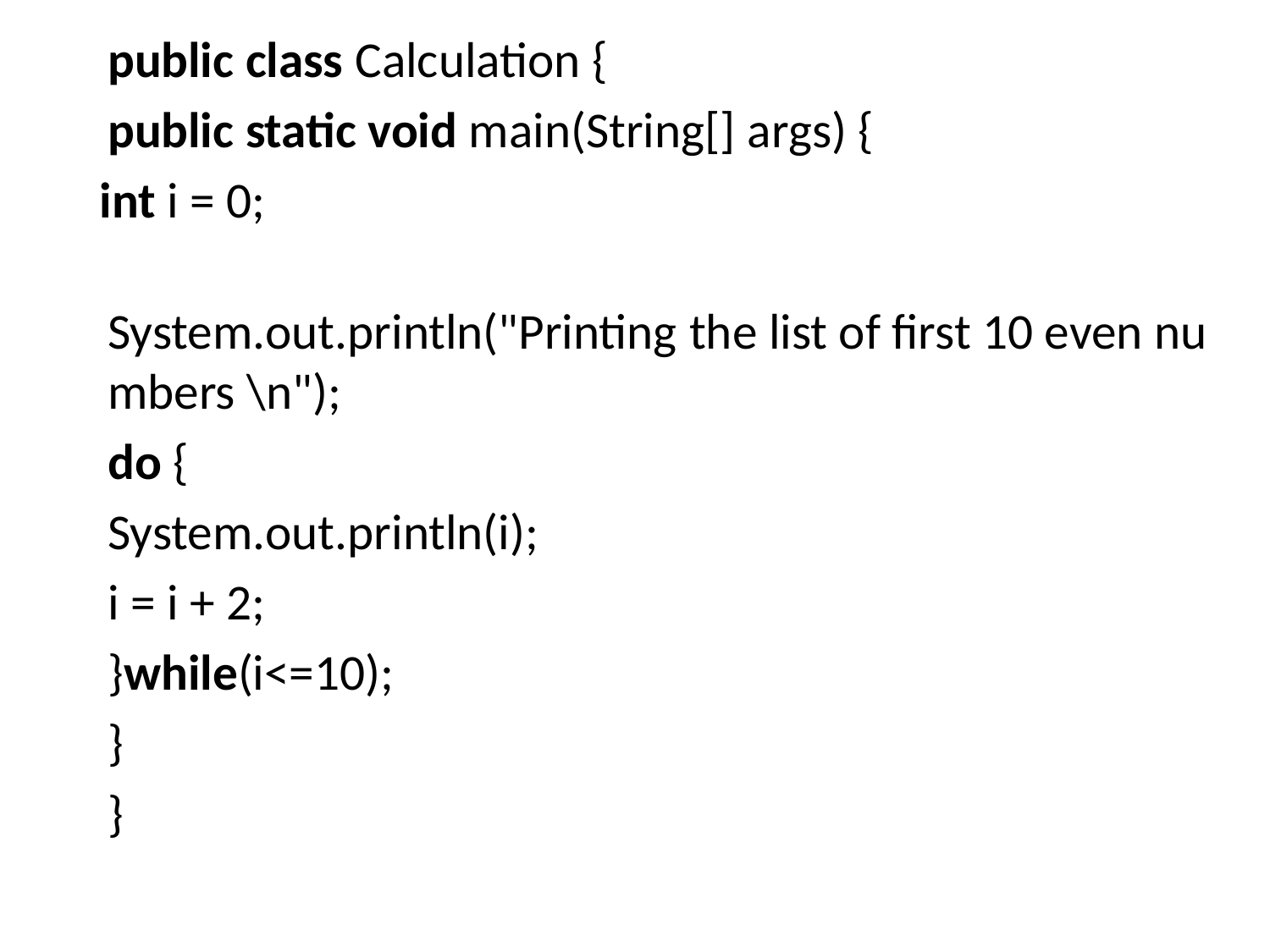

public class Calculation {
	public static void main(String[] args) {
   int i = 0;
	System.out.println("Printing the list of first 10 even numbers \n");
	do {
	System.out.println(i);
	i = i + 2;
	}while(i<=10);
	}
	}